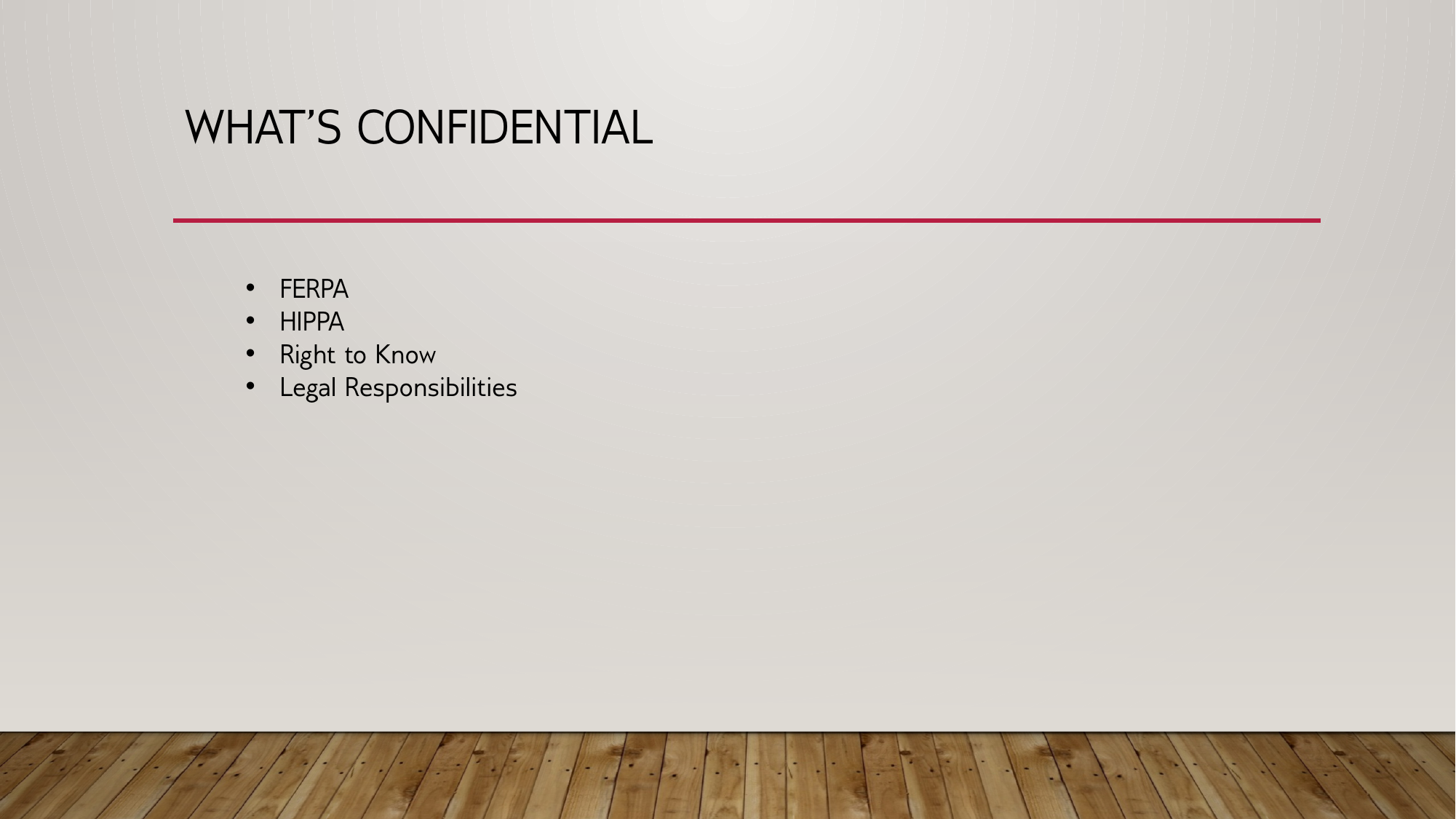

# WHAT’S CONFIDENTIAL
FERPA
HIPPA
Right to Know
Legal Responsibilities